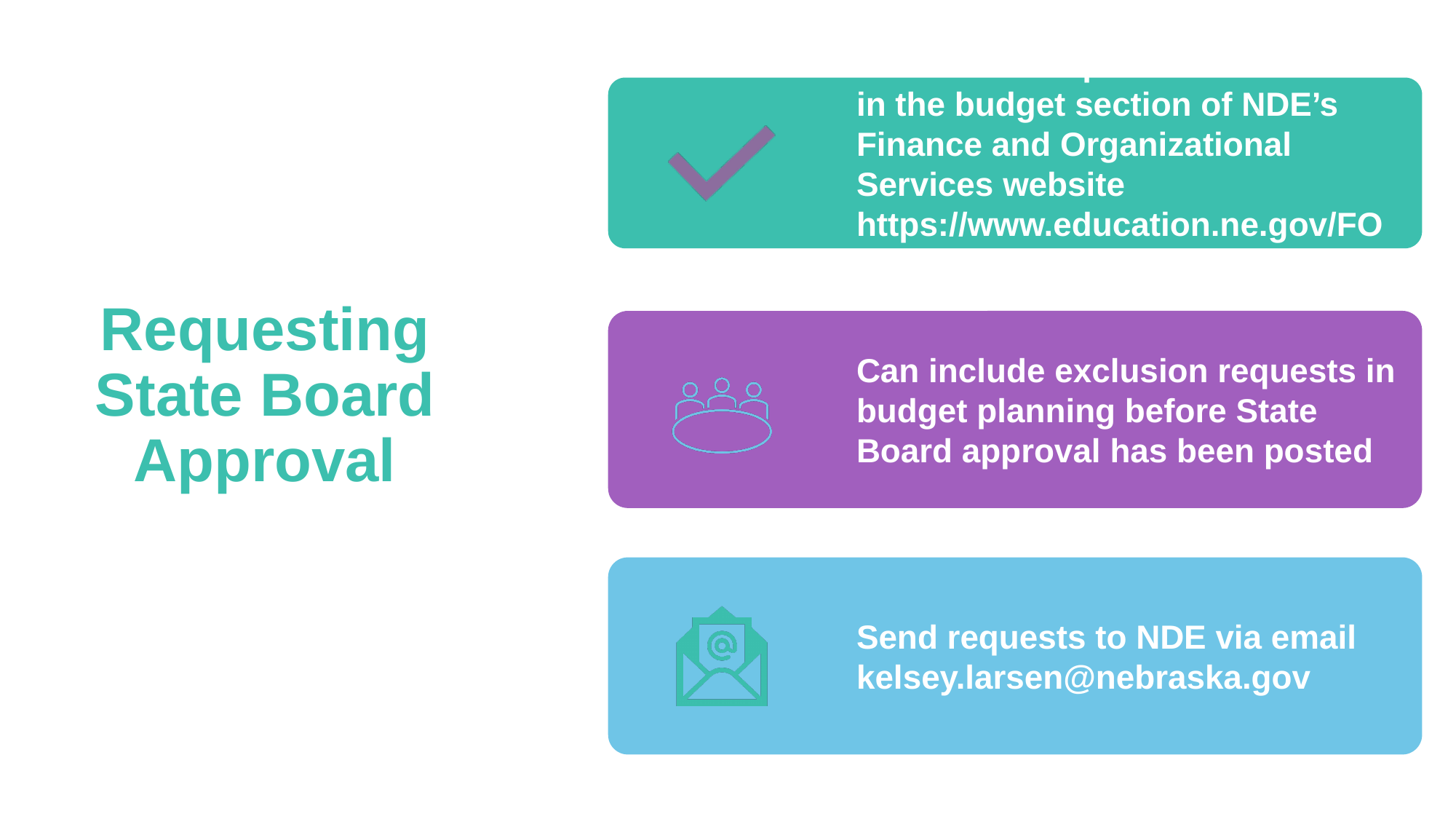

Exclusion templates are available in the budget section of NDE’s Finance and Organizational Services website https://www.education.ne.gov/FOS/

Can include exclusion requests in budget planning before State Board approval has been posted

Send requests to NDE via email kelsey.larsen@nebraska.gov

# Requesting State Board Approval